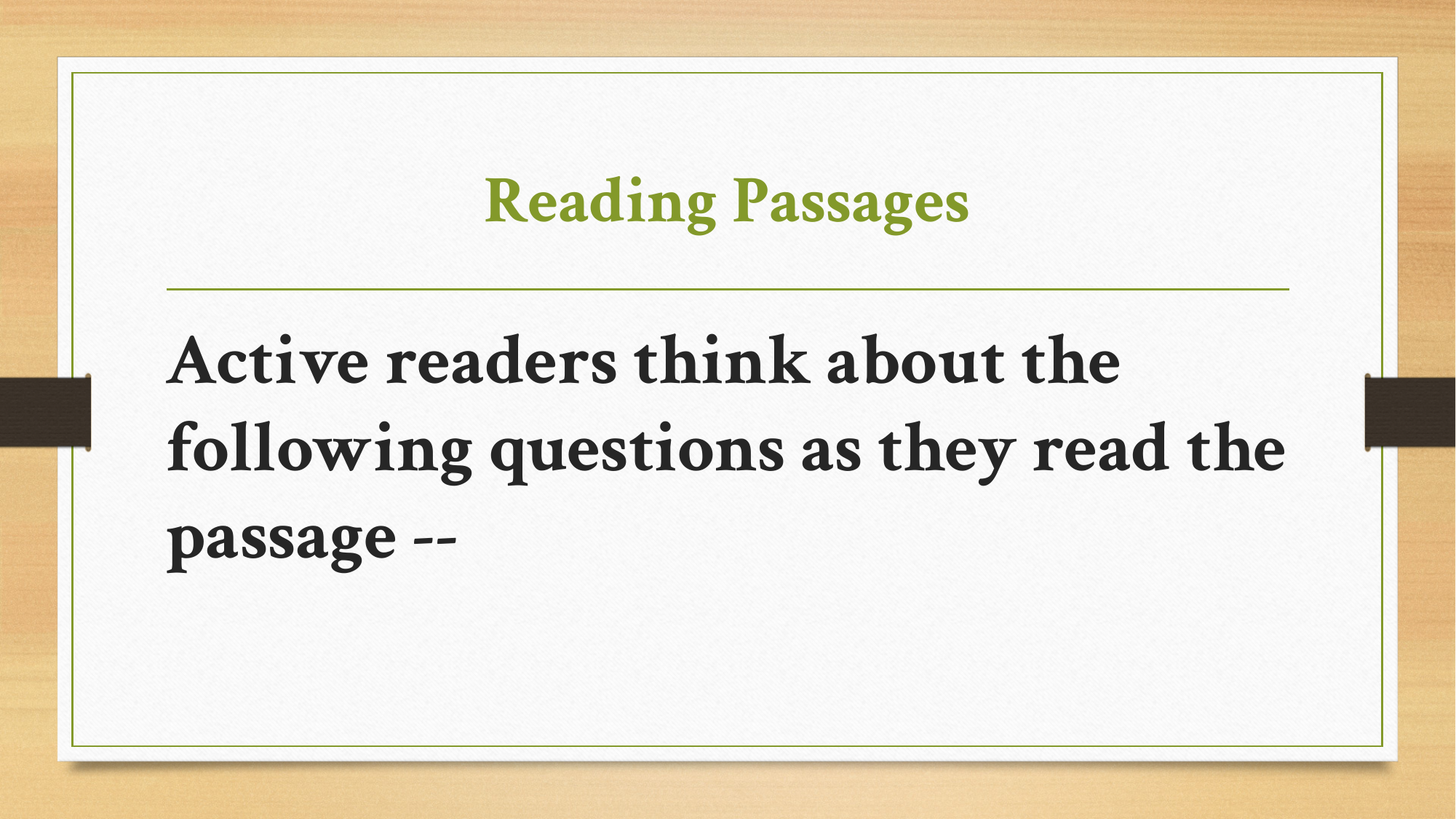

# Reading Passages
Active readers think about the following questions as they read the passage --